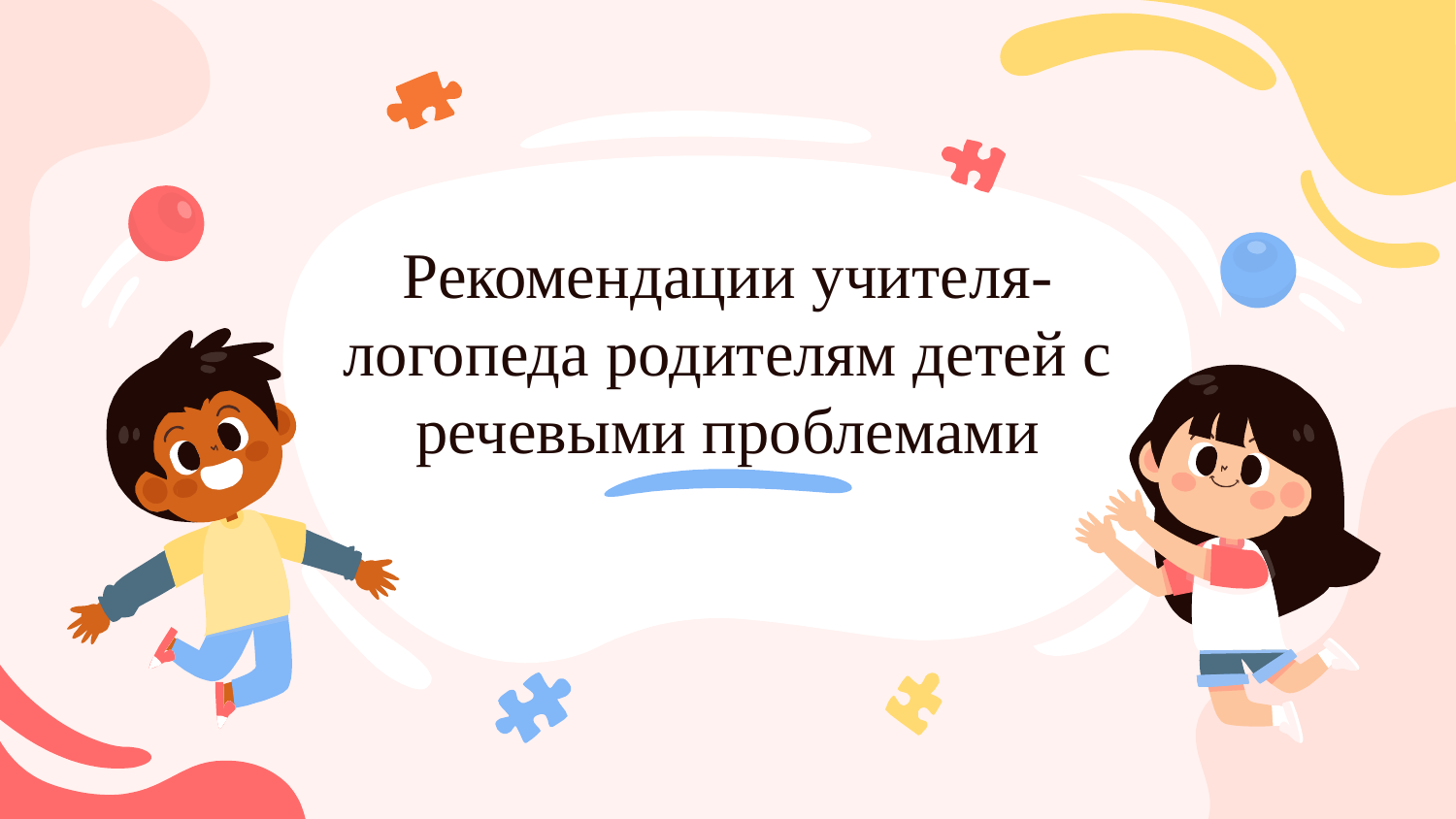

# Рекомендации учителя-логопеда родителям детей с речевыми проблемами